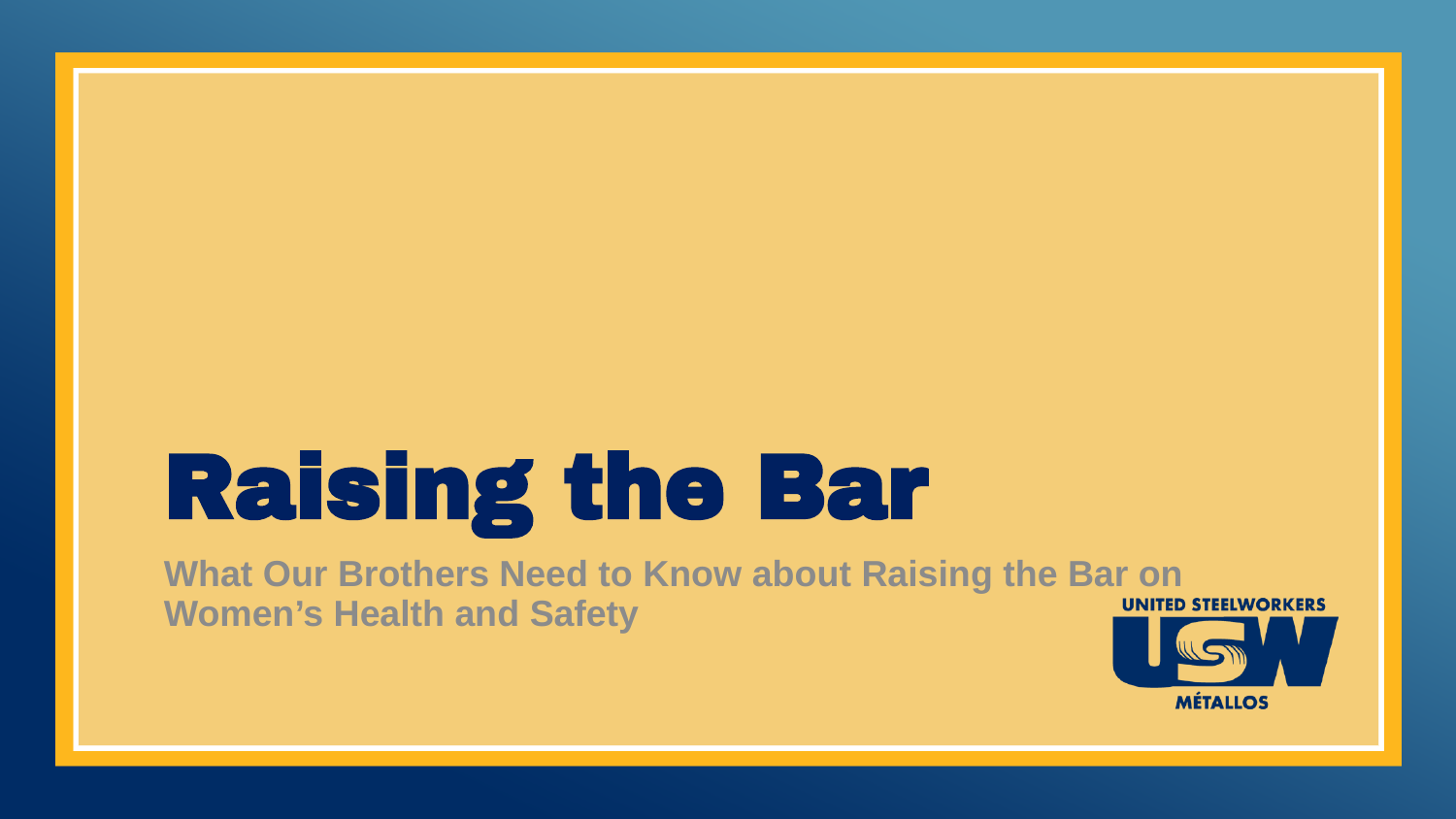

# Raising the Bar
What Our Brothers Need to Know about Raising the Bar on Women’s Health and Safety